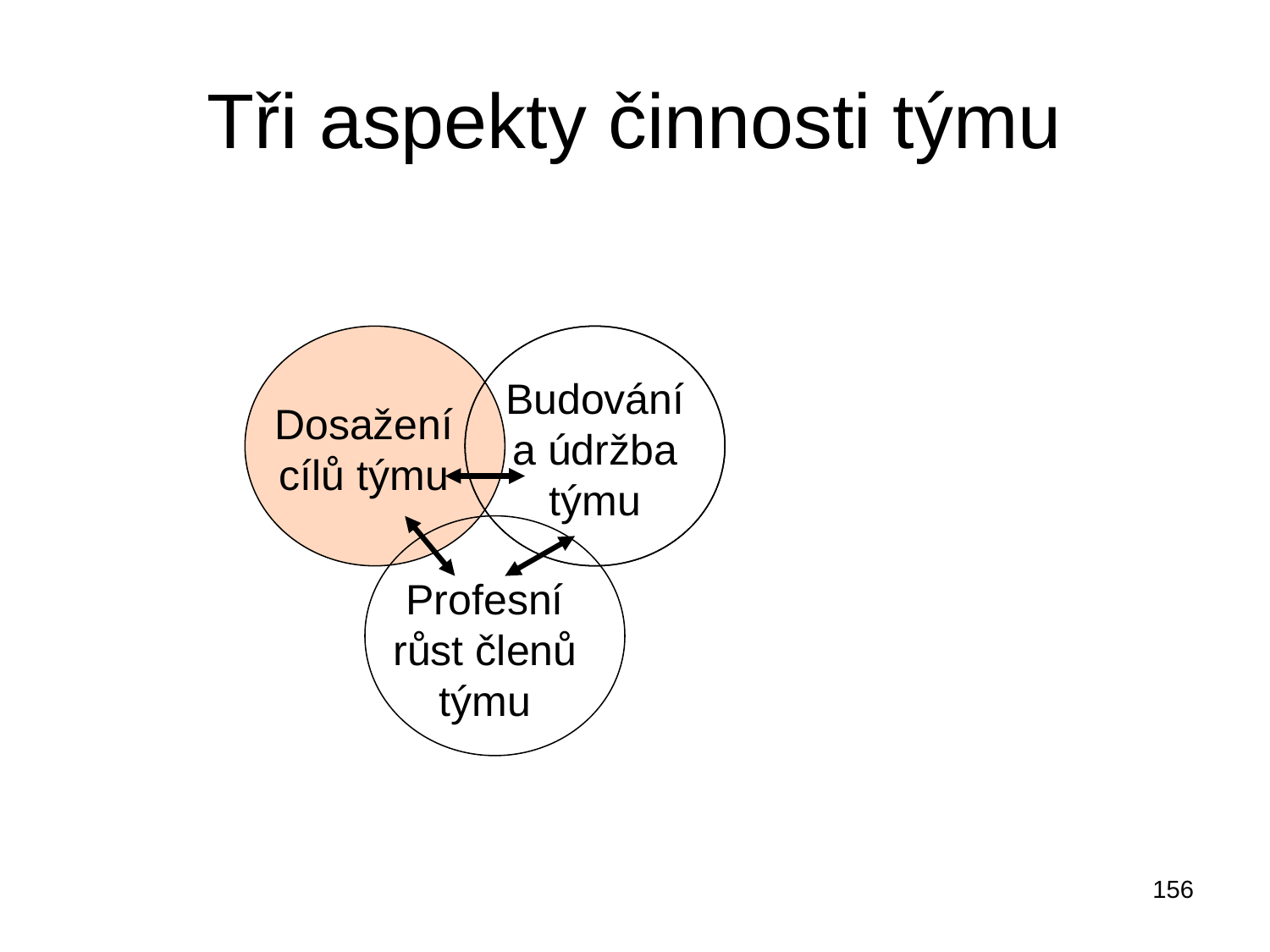

Tři aspekty činnosti týmu

Budování a údržba týmu
Dosažení cílů týmu

Profesní růst členů týmu
156